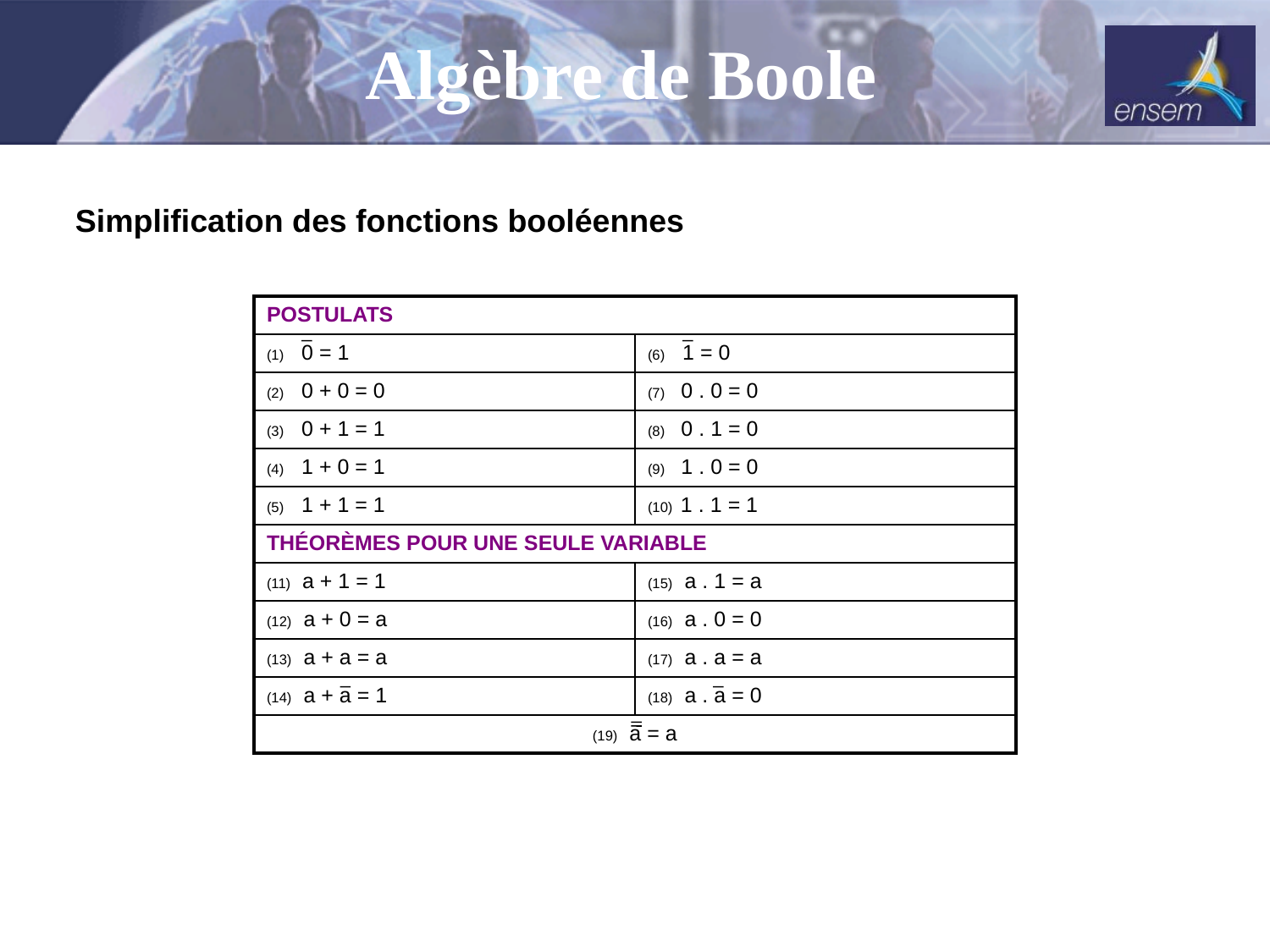

Algèbre de Boole
Simplification des fonctions booléennes
| POSTULATS |  |
| --- | --- |
| (1) 0 = 1 | (6) 1 = 0 |
| (2) 0 + 0 = 0 | (7) 0 . 0 = 0 |
| (3) 0 + 1 = 1 | (8) 0 . 1 = 0 |
| (4) 1 + 0 = 1 | (9) 1 . 0 = 0 |
| (5) 1 + 1 = 1 | (10) 1 . 1 = 1 |
| THÉORÈMES POUR UNE SEULE VARIABLE |  |
| (11) a + 1 = 1 | (15) a . 1 = a |
| (12) a + 0 = a | (16) a . 0 = 0 |
| (13) a + a = a | (17) a . a = a |
| (14) a + a = 1 | (18) a . a = 0 |
| (19) a = a |  |